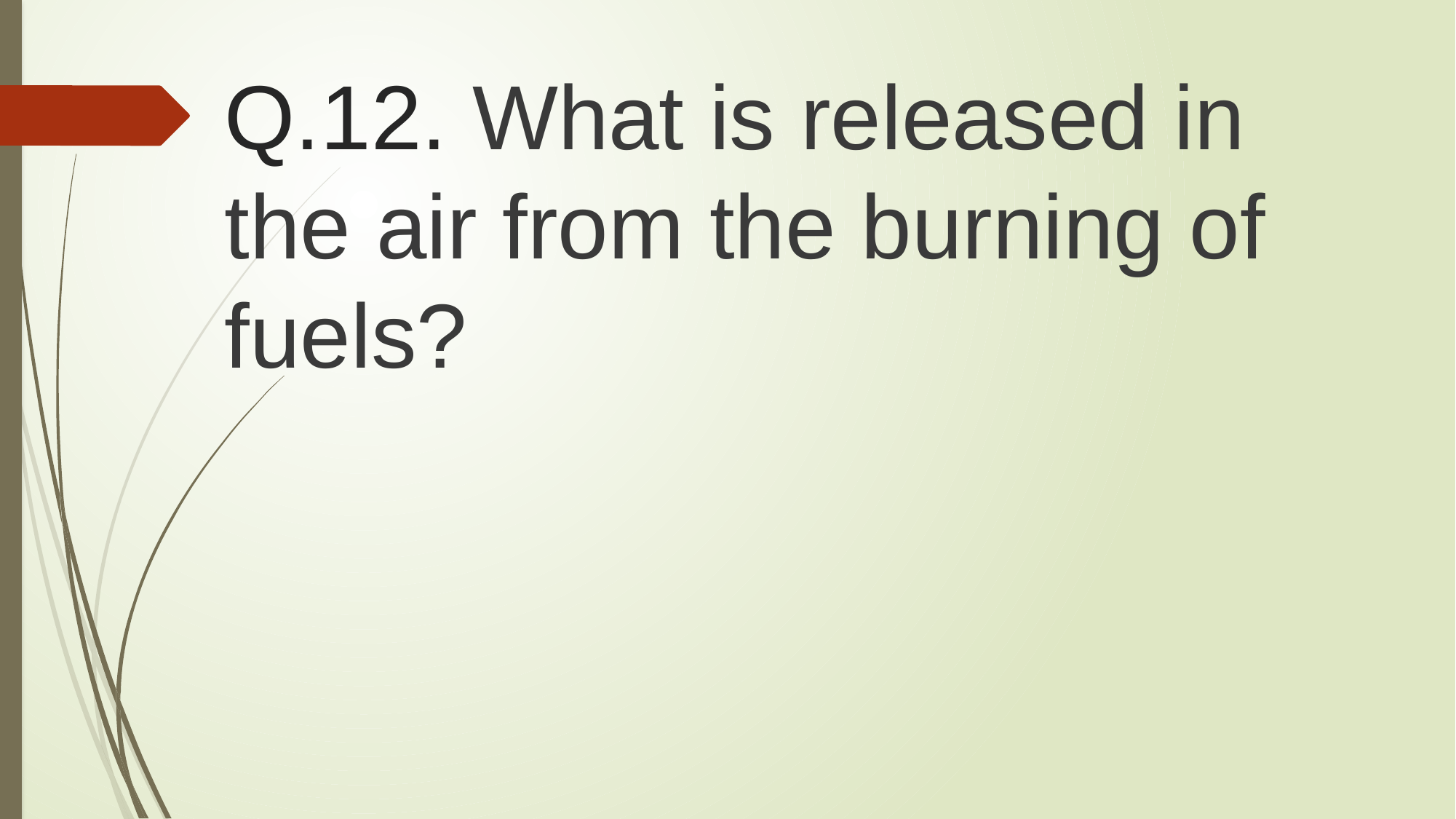

# Q.12. What is released in the air from the burning of fuels?